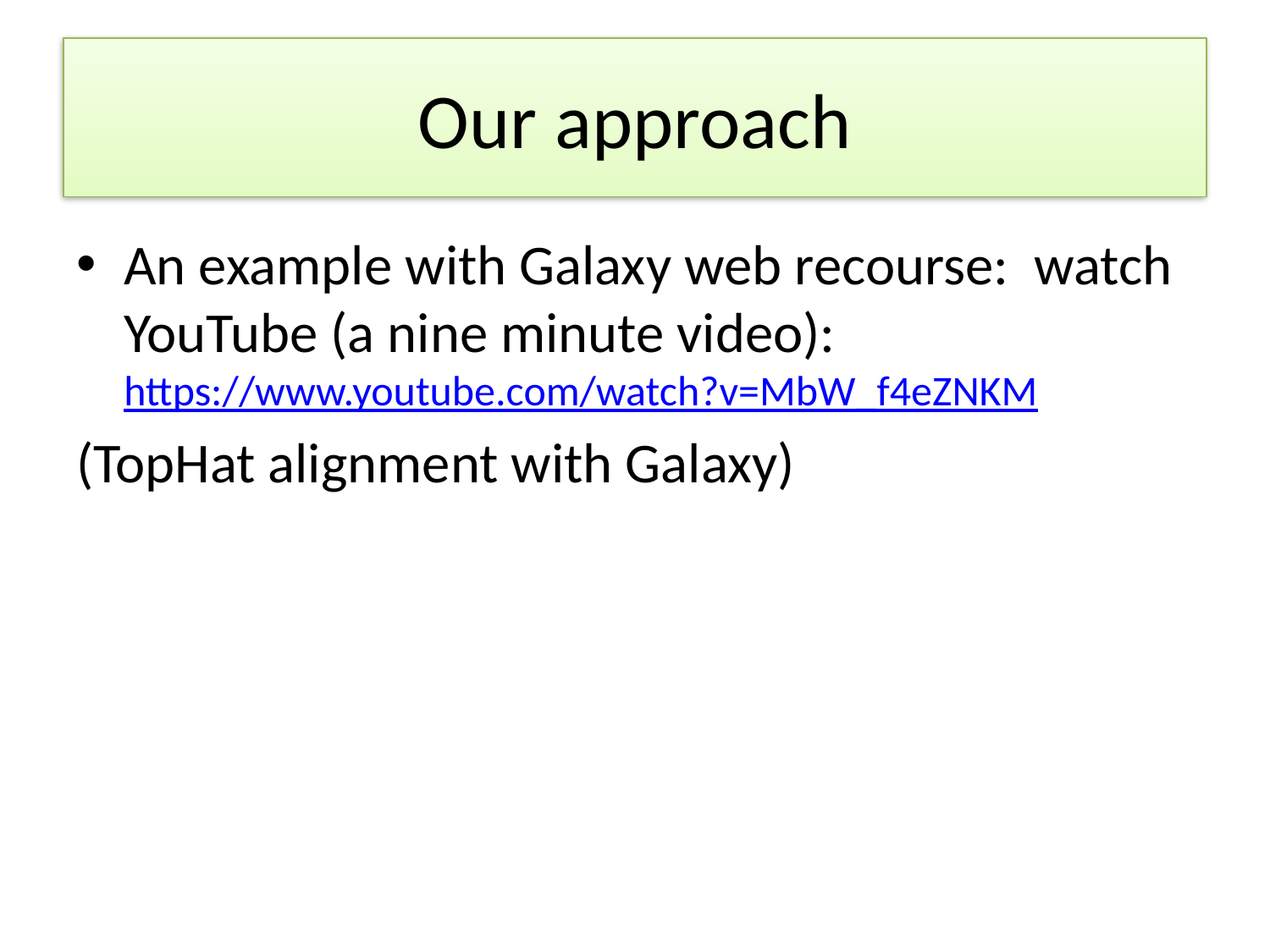

# Our approach
An example with Galaxy web recourse:  watch YouTube (a nine minute video):  https://www.youtube.com/watch?v=MbW_f4eZNKM
(TopHat alignment with Galaxy)